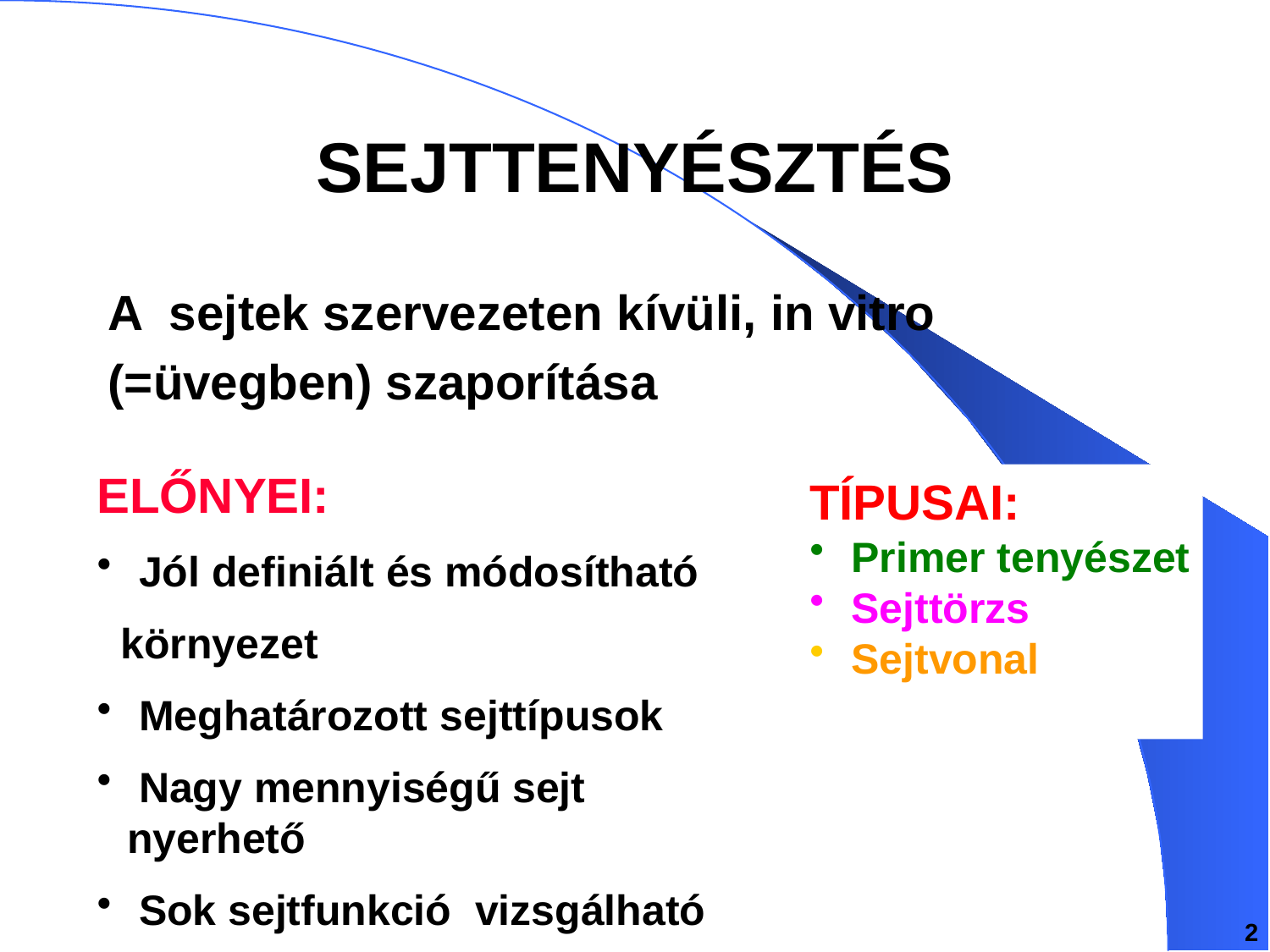

2
# SEJTTENYÉSZTÉS
A  sejtek szervezeten kívüli, in vitro
(=üvegben) szaporítása
ELŐNYEI:
 Jól definiált és módosítható
  környezet
 Meghatározott sejttípusok
 Nagy mennyiségű sejt nyerhető
 Sok sejtfunkció  vizsgálható

TÍPUSAI:
 Primer tenyészet
 Sejttörzs
 Sejtvonal

2